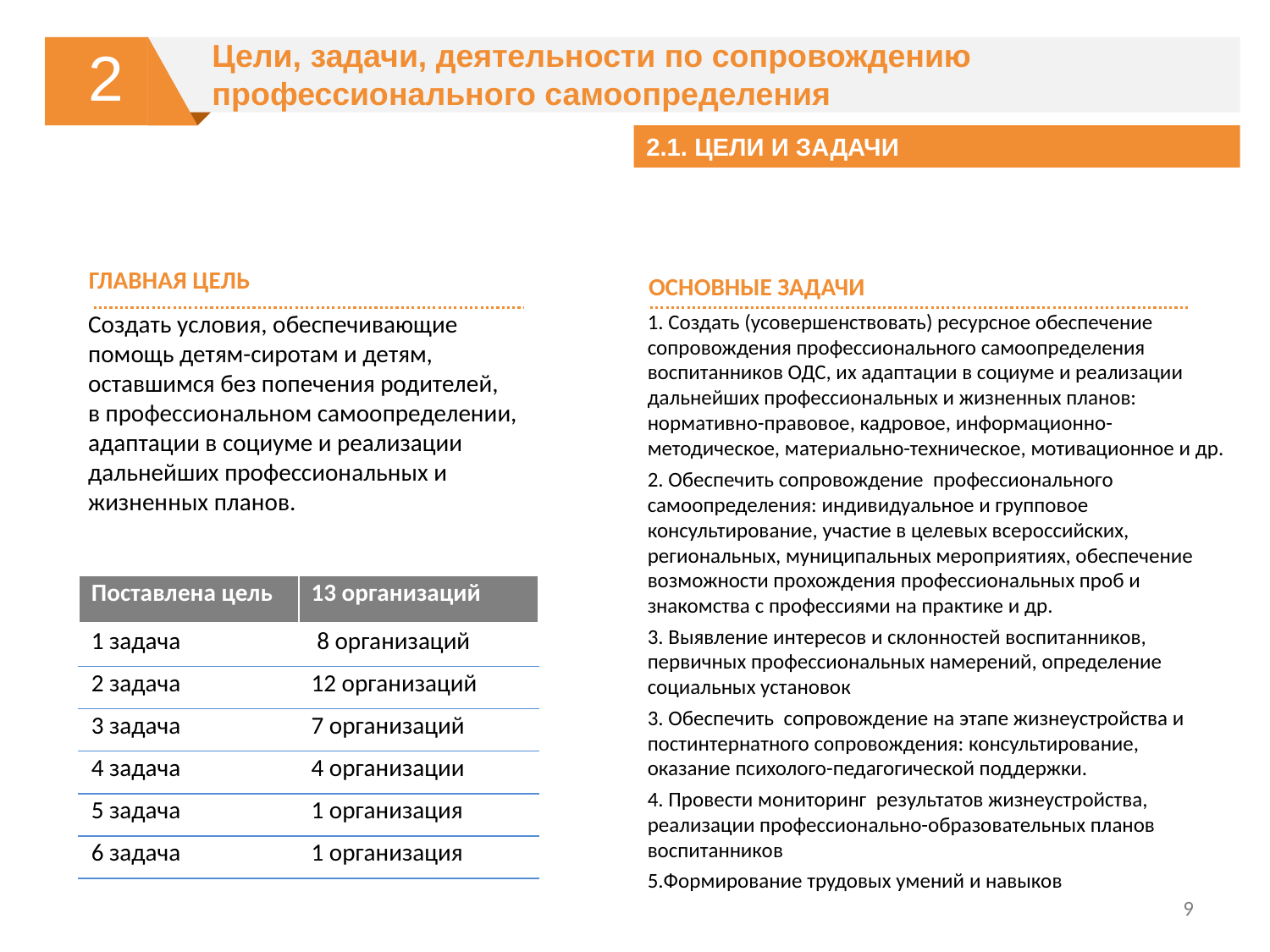

Цели, задачи, деятельности по сопровождению профессионального самоопределения
2

2.1. ЦЕЛИ И ЗАДАЧИ
ГЛАВНАЯ ЦЕЛЬ

ОСНОВНЫЕ ЗАДАЧИ
Создать условия, обеспечивающие помощь детям-сиротам и детям, оставшимся без попечения родителей,
в профессиональном самоопределении, адаптации в социуме и реализации дальнейших профессиональных и жизненных планов.

1. Создать (усовершенствовать) ресурсное обеспечение сопровождения профессионального самоопределения воспитанников ОДС, их адаптации в социуме и реализации дальнейших профессиональных и жизненных планов: нормативно-правовое, кадровое, информационно-методическое, материально-техническое, мотивационное и др.
2. Обеспечить сопровождение  профессионального самоопределения: индивидуальное и групповое консультирование, участие в целевых всероссийских, региональных, муниципальных мероприятиях, обеспечение возможности прохождения профессиональных проб и знакомства с профессиями на практике и др.
3. Выявление интересов и склонностей воспитанников, первичных профессиональных намерений, определение социальных установок
3. Обеспечить  сопровождение на этапе жизнеустройства и постинтернатного сопровождения: консультирование, оказание психолого-педагогической поддержки.
4. Провести мониторинг  результатов жизнеустройства, реализации профессионально-образовательных планов воспитанников
5.Формирование трудовых умений и навыков
| Поставлена цель | 13 организаций |
| --- | --- |
| 1 задача | 8 организаций |
| 2 задача | 12 организаций |
| 3 задача | 7 организаций |
| 4 задача | 4 организации |
| 5 задача | 1 организация |
| 6 задача | 1 организация |
9